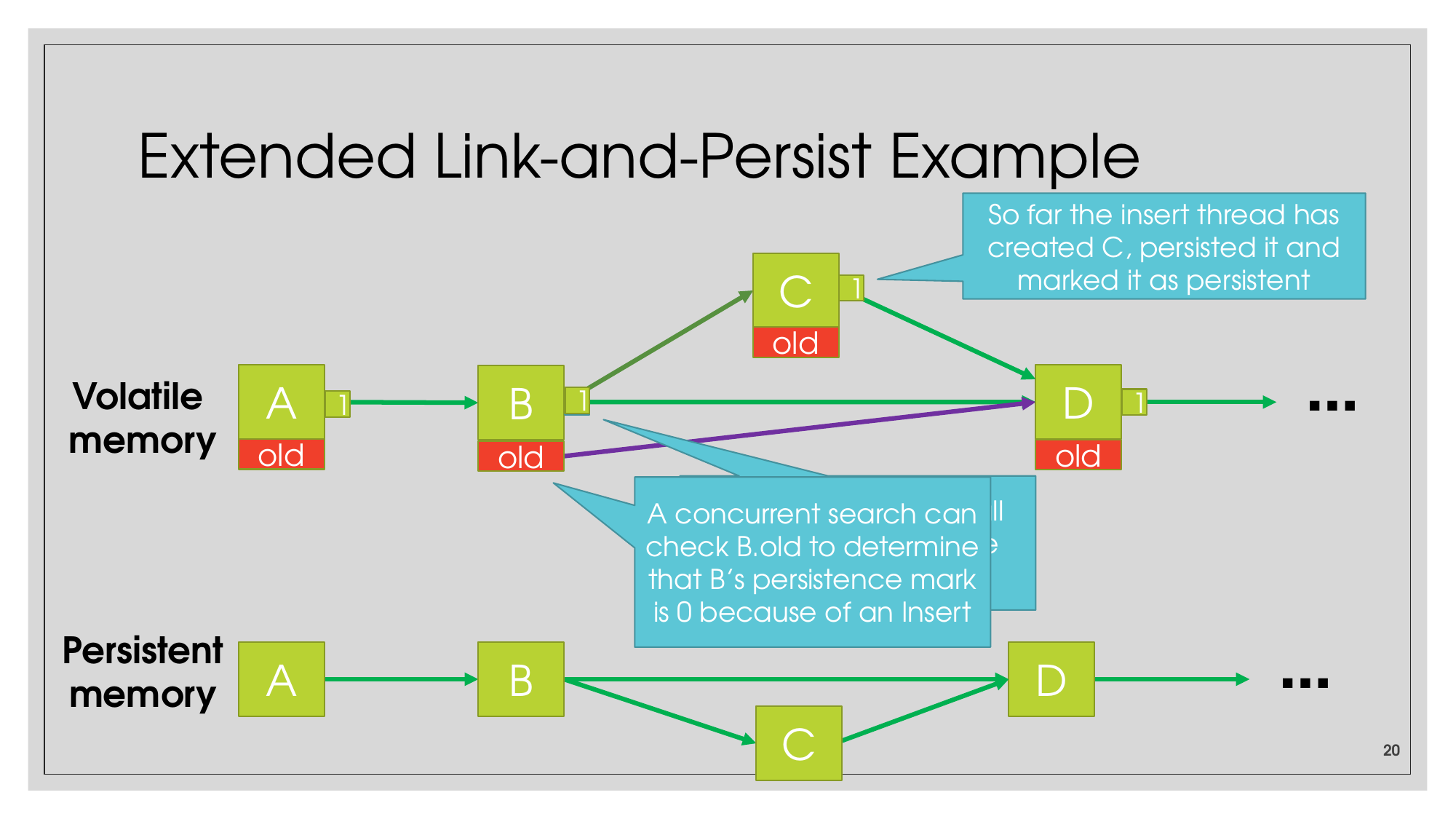

# Extended Link-and-Persist Example
So far the insert thread has created C, persisted it and marked it as persistent
C
1
old
…
D
A
B
Volatile
memory
1
0
1
1
old
old
old
B.old is reverted to null when the persistence mark is set
A concurrent search can check B.old to determine that B’s persistence mark is 0 because of an Insert
…
Persistent
memory
B
A
D
C
20